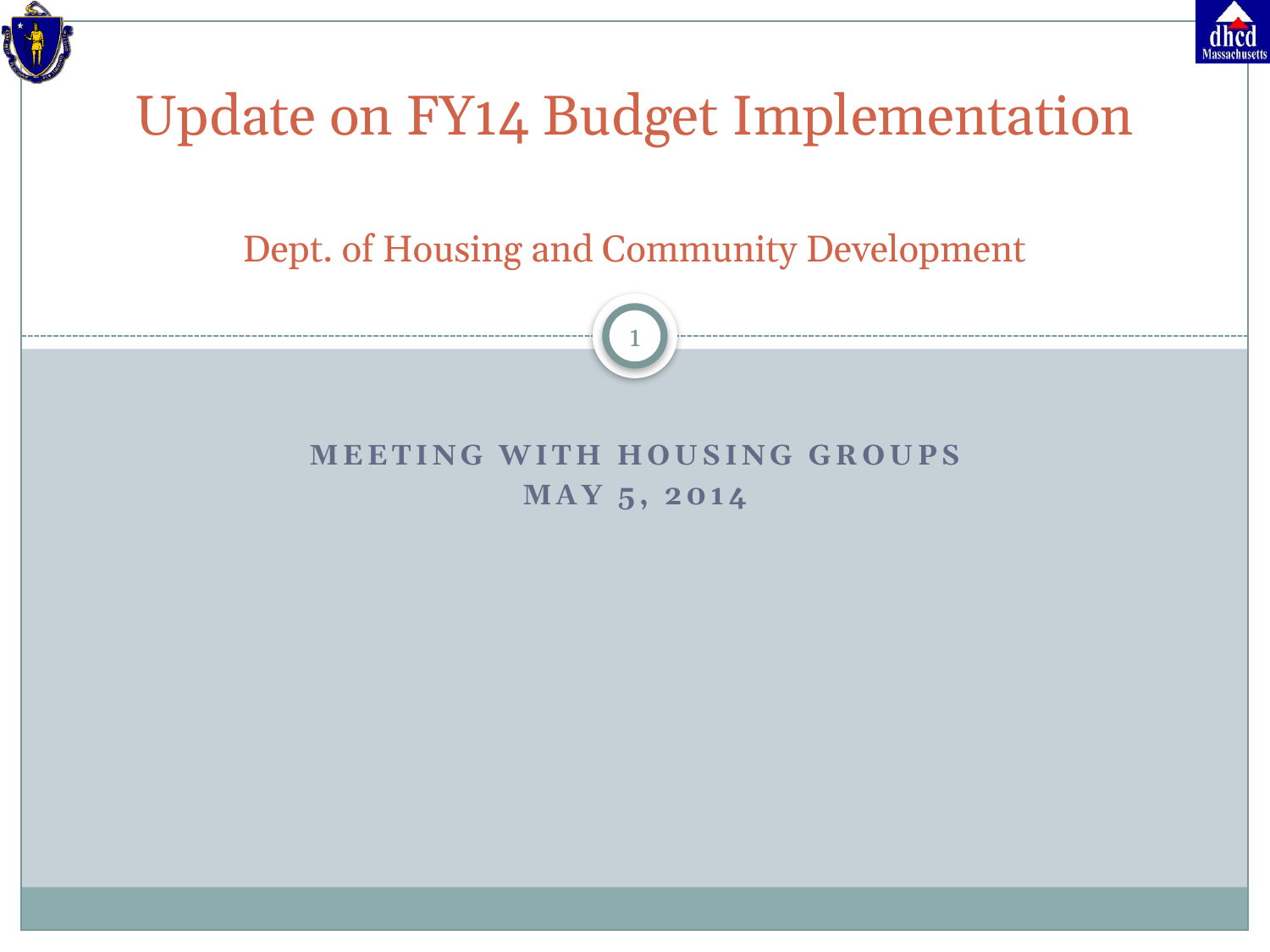

# Update on FY14 Budget Implementation Dept. of Housing and Community Development
1

Meeting with housing Groups
May 5, 2014